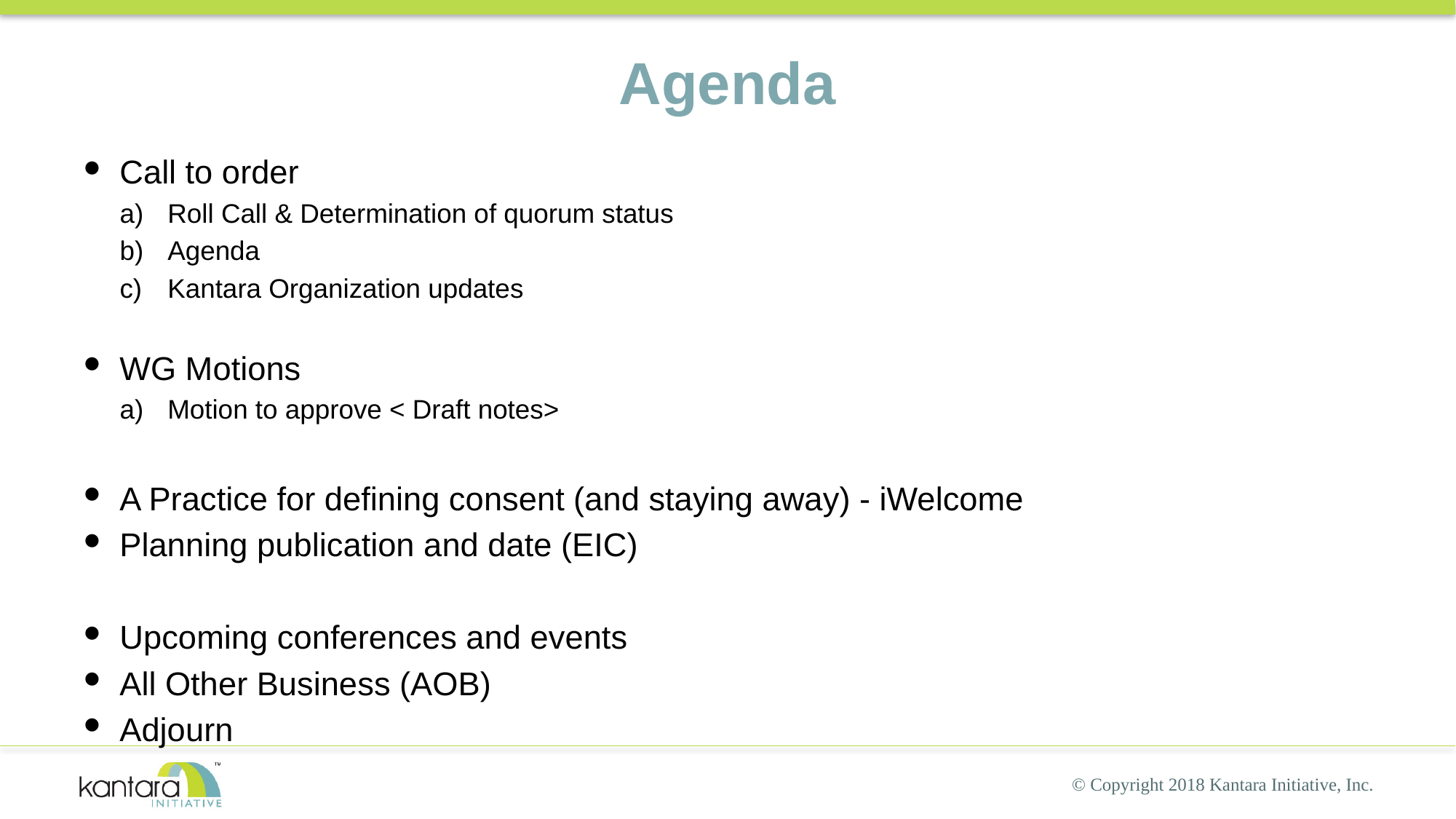

# Agenda
Call to order
Roll Call & Determination of quorum status
Agenda
Kantara Organization updates

WG Motions
Motion to approve < Draft notes>

A Practice for defining consent (and staying away) - iWelcome
Planning publication and date (EIC)

Upcoming conferences and events
All Other Business (AOB)
Adjourn